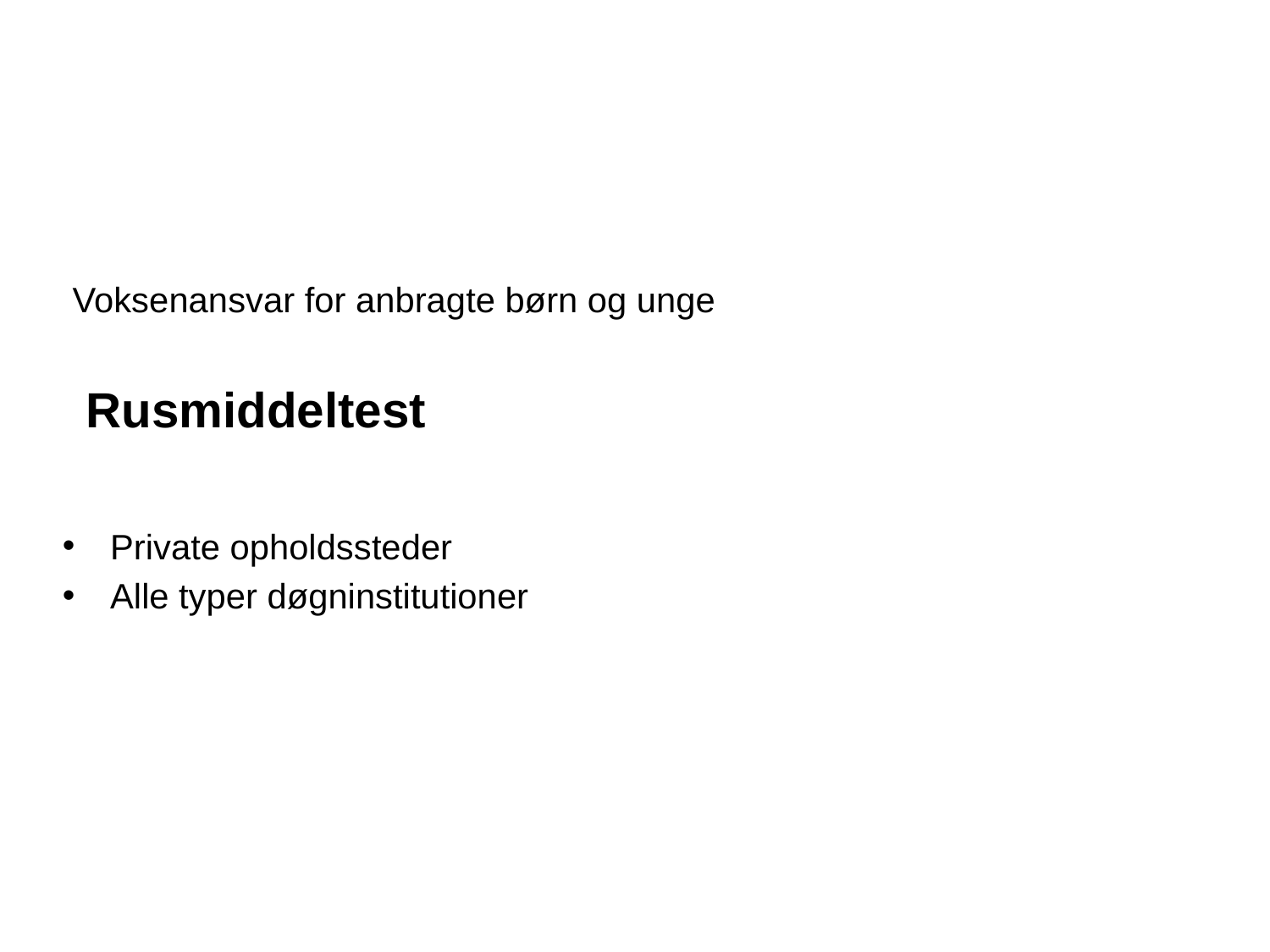

# Voksenansvar for anbragte børn og unge Rusmiddeltest
Private opholdssteder
Alle typer døgninstitutioner